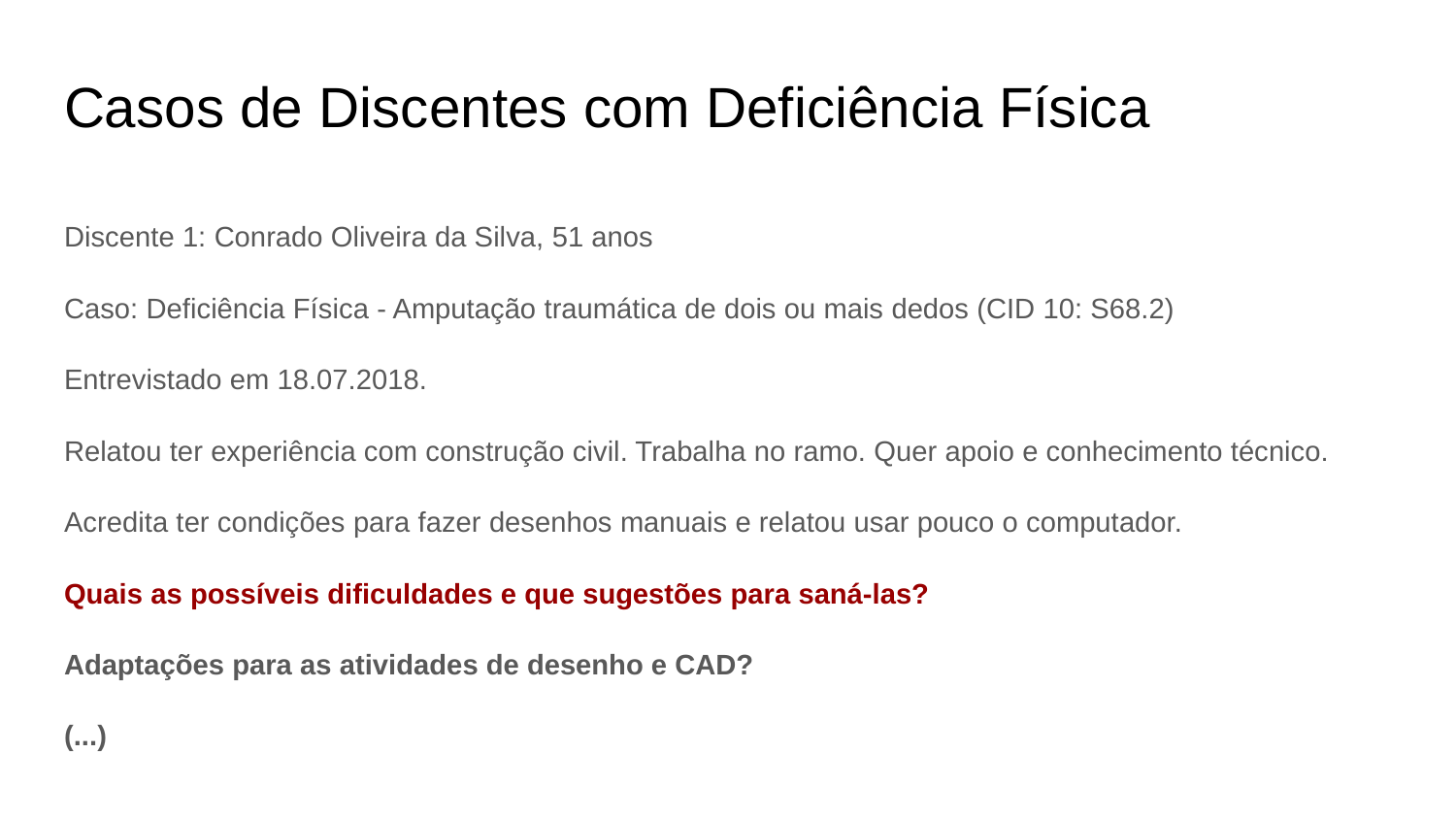

# Casos de Discentes com Deficiência Física
Discente 1: Conrado Oliveira da Silva, 51 anos
Caso: Deficiência Física - Amputação traumática de dois ou mais dedos (CID 10: S68.2)
Entrevistado em 18.07.2018.
Relatou ter experiência com construção civil. Trabalha no ramo. Quer apoio e conhecimento técnico.
Acredita ter condições para fazer desenhos manuais e relatou usar pouco o computador.
Quais as possíveis dificuldades e que sugestões para saná-las?
Adaptações para as atividades de desenho e CAD?
(...)